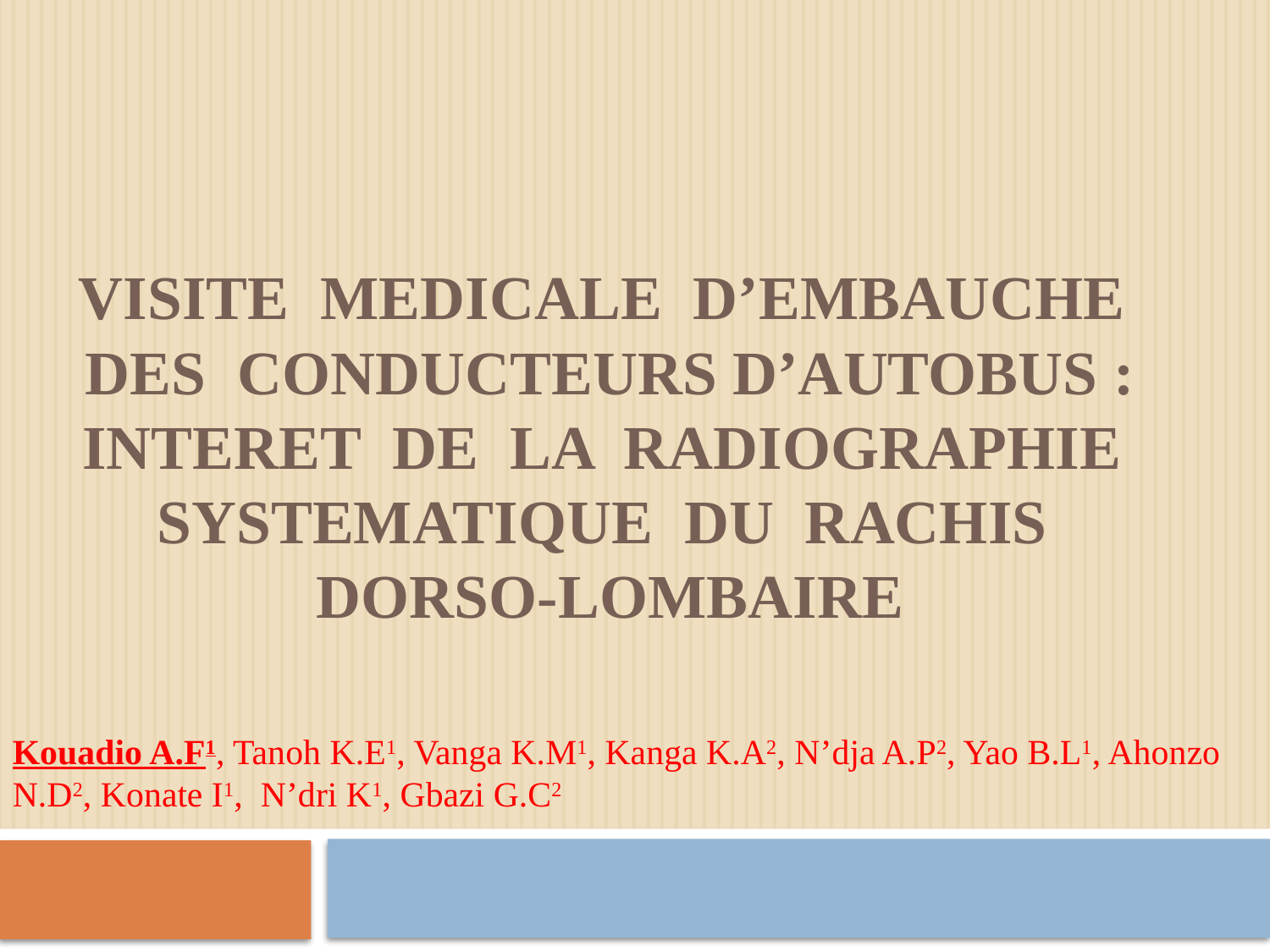

# VISITE  MEDICALE  D’EMBAUCHE  DES  CONDUCTEURS D’AUTOBUS : INTERET  DE  LA  RADIOGRAPHIE  SYSTEMATIQUE  DU  RACHIS  DORSO-LOMBAIRE

Kouadio A.F1, Tanoh K.E1, Vanga K.M1, Kanga K.A2, N’dja A.P2, Yao B.L1, Ahonzo N.D2, Konate I1,  N’dri K1, Gbazi G.C2